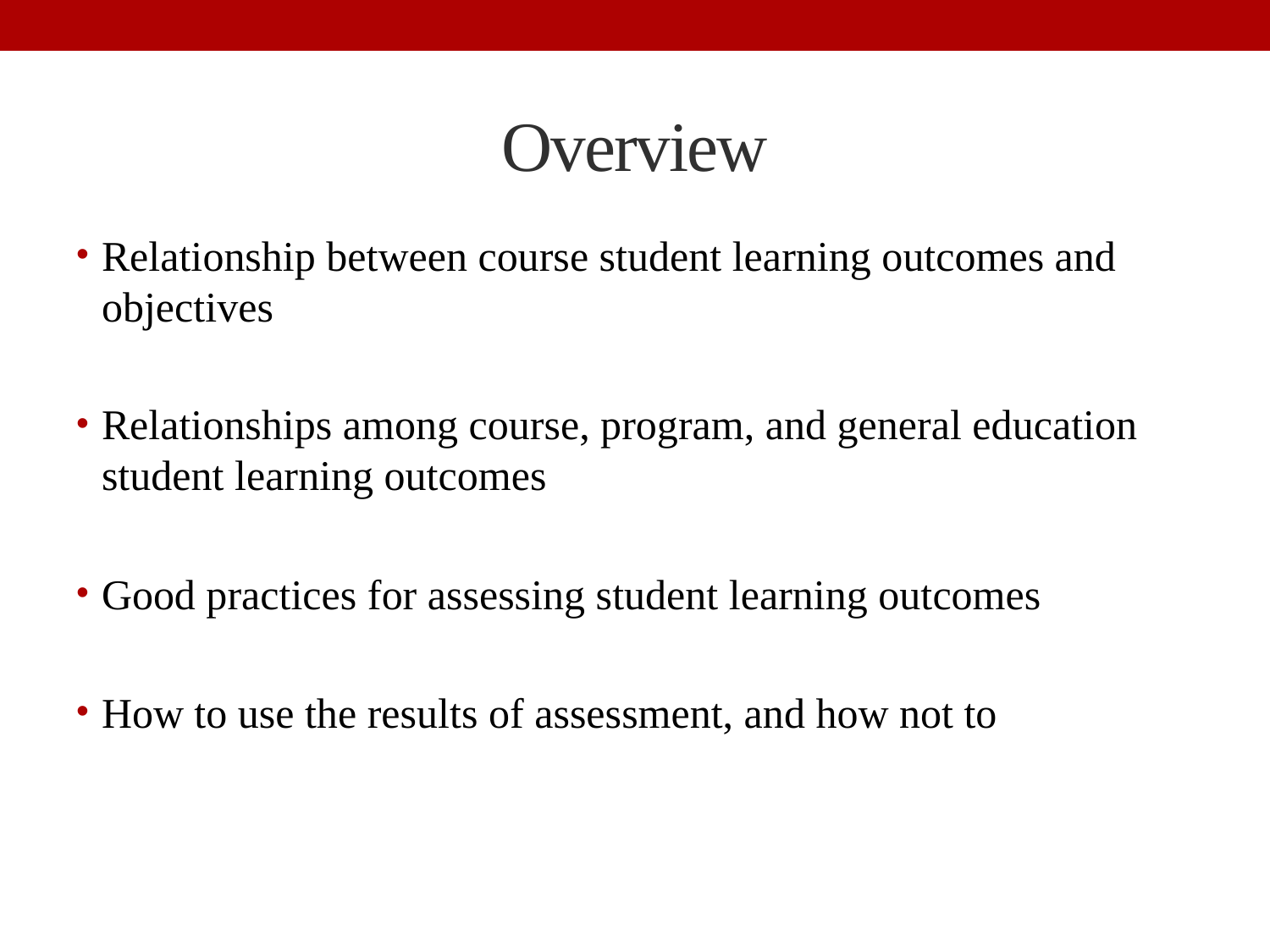

# Overview
Relationship between course student learning outcomes and objectives

Relationships among course, program, and general education student learning outcomes

Good practices for assessing student learning outcomes

How to use the results of assessment, and how not to